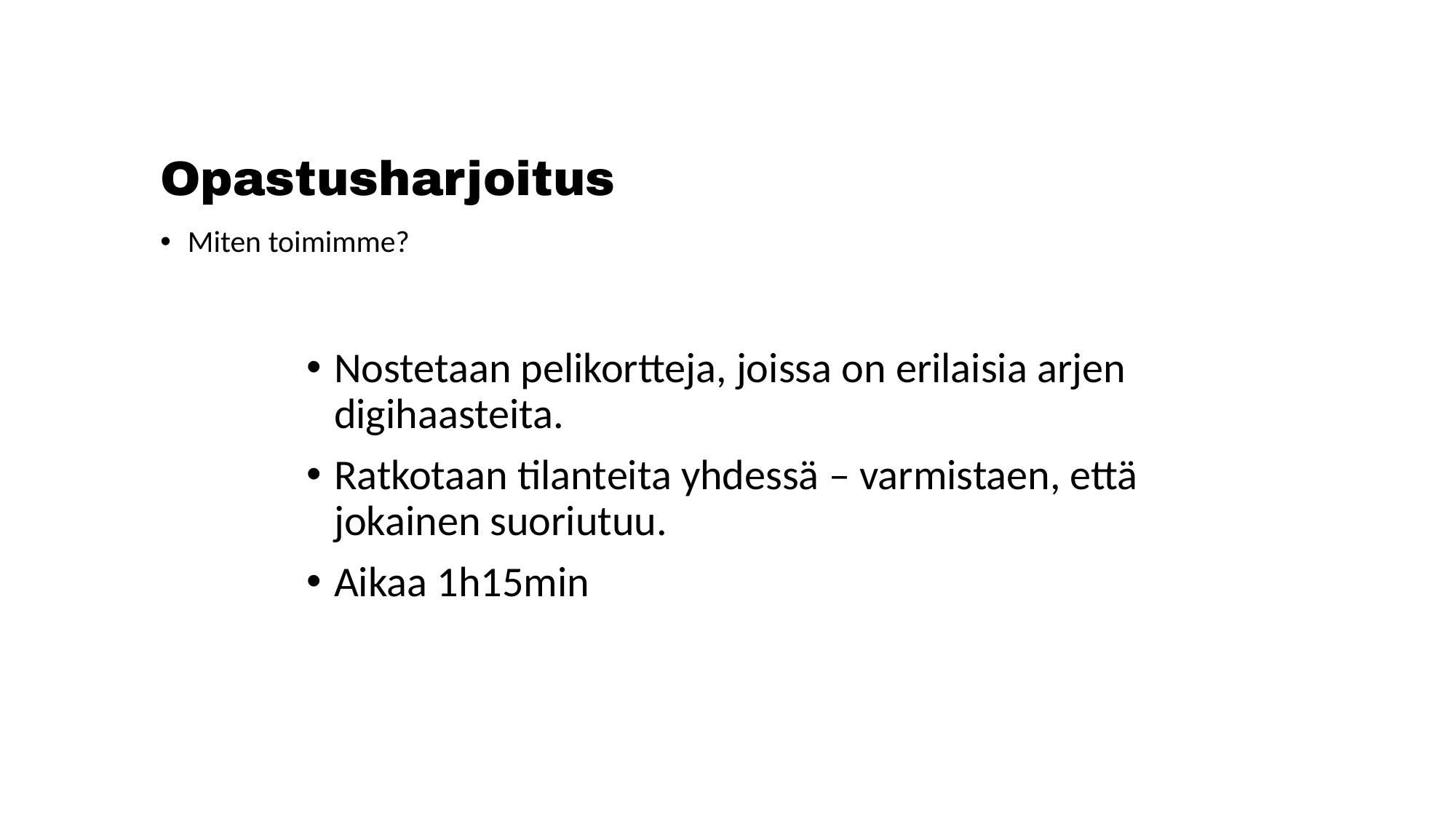

Opastusharjoitus
Miten toimimme?
Nostetaan pelikortteja, joissa on erilaisia arjen digihaasteita.
Ratkotaan tilanteita yhdessä – varmistaen, että jokainen suoriutuu.
Aikaa 1h15min

69